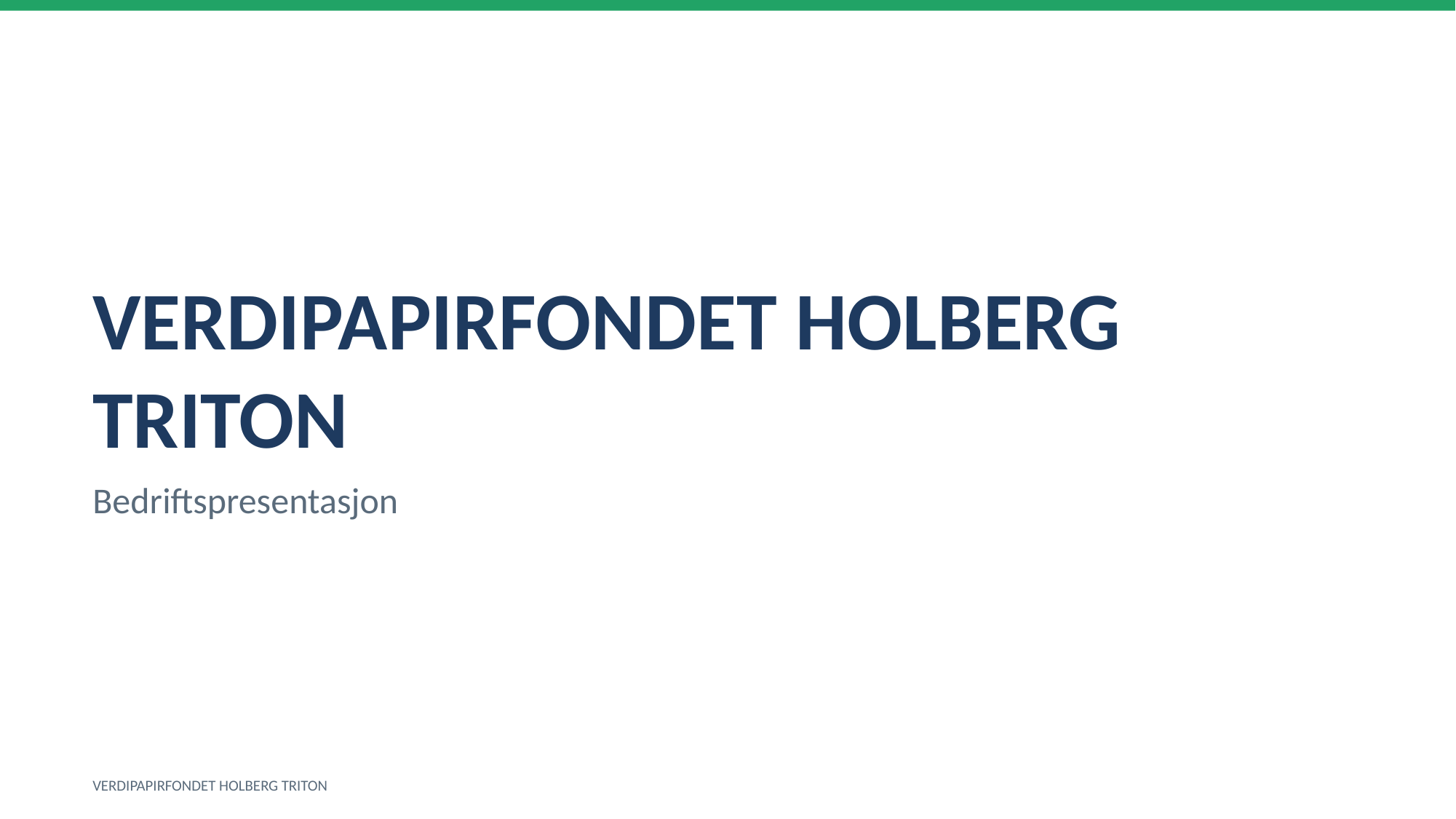

VERDIPAPIRFONDET HOLBERG TRITON
Bedriftspresentasjon
VERDIPAPIRFONDET HOLBERG TRITON